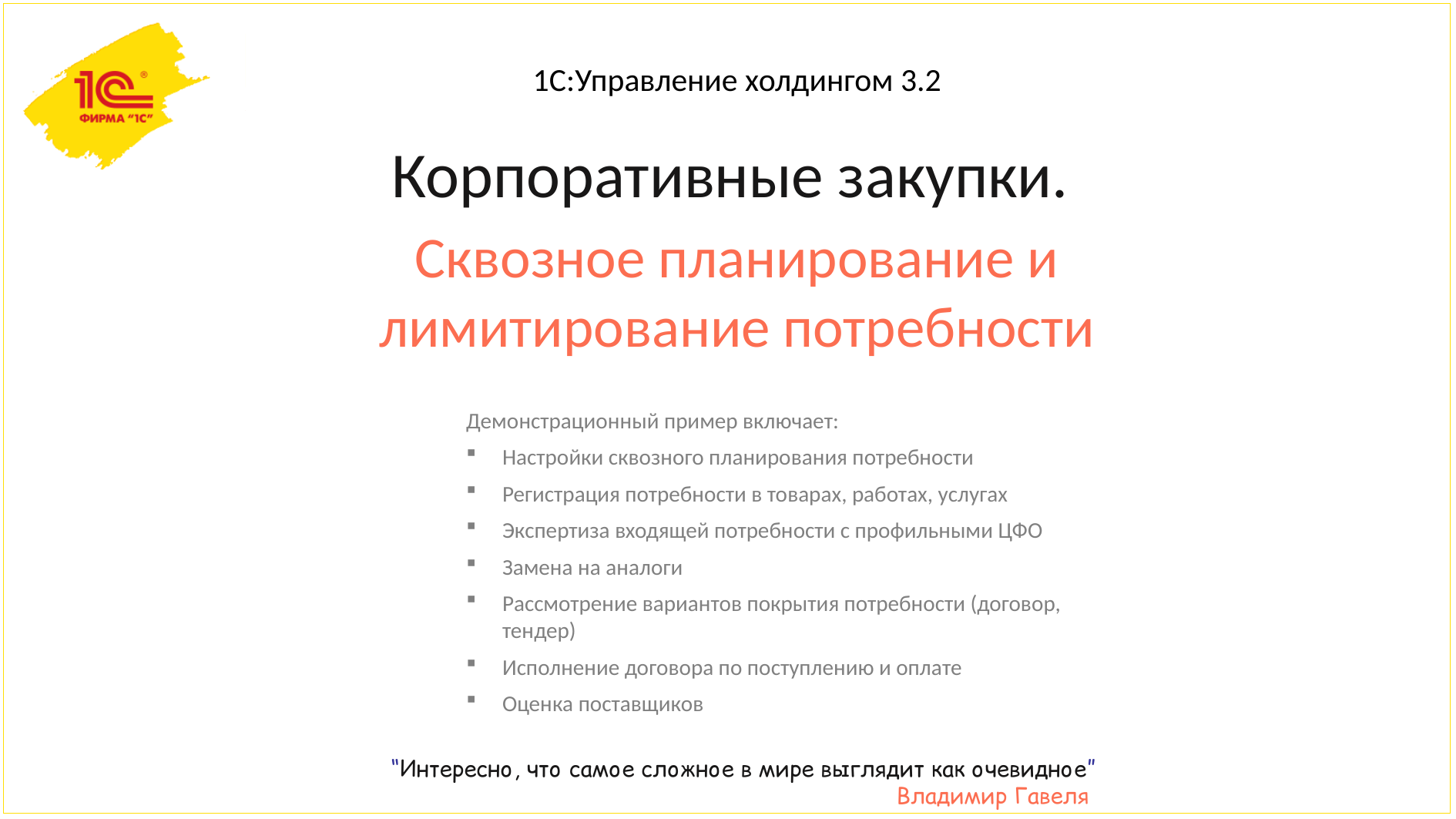

1С:Управление холдингом 3.2
Корпоративные закупки.
Сквозное планирование и лимитирование потребности
Демонстрационный пример включает:
Настройки сквозного планирования потребности
Регистрация потребности в товарах, работах, услугах
Экспертиза входящей потребности с профильными ЦФО
Замена на аналоги
Рассмотрение вариантов покрытия потребности (договор, тендер)
Исполнение договора по поступлению и оплате
Оценка поставщиков
“Интересно, что самое сложное в мире выглядит как очевидное”
Владимир Гавеля